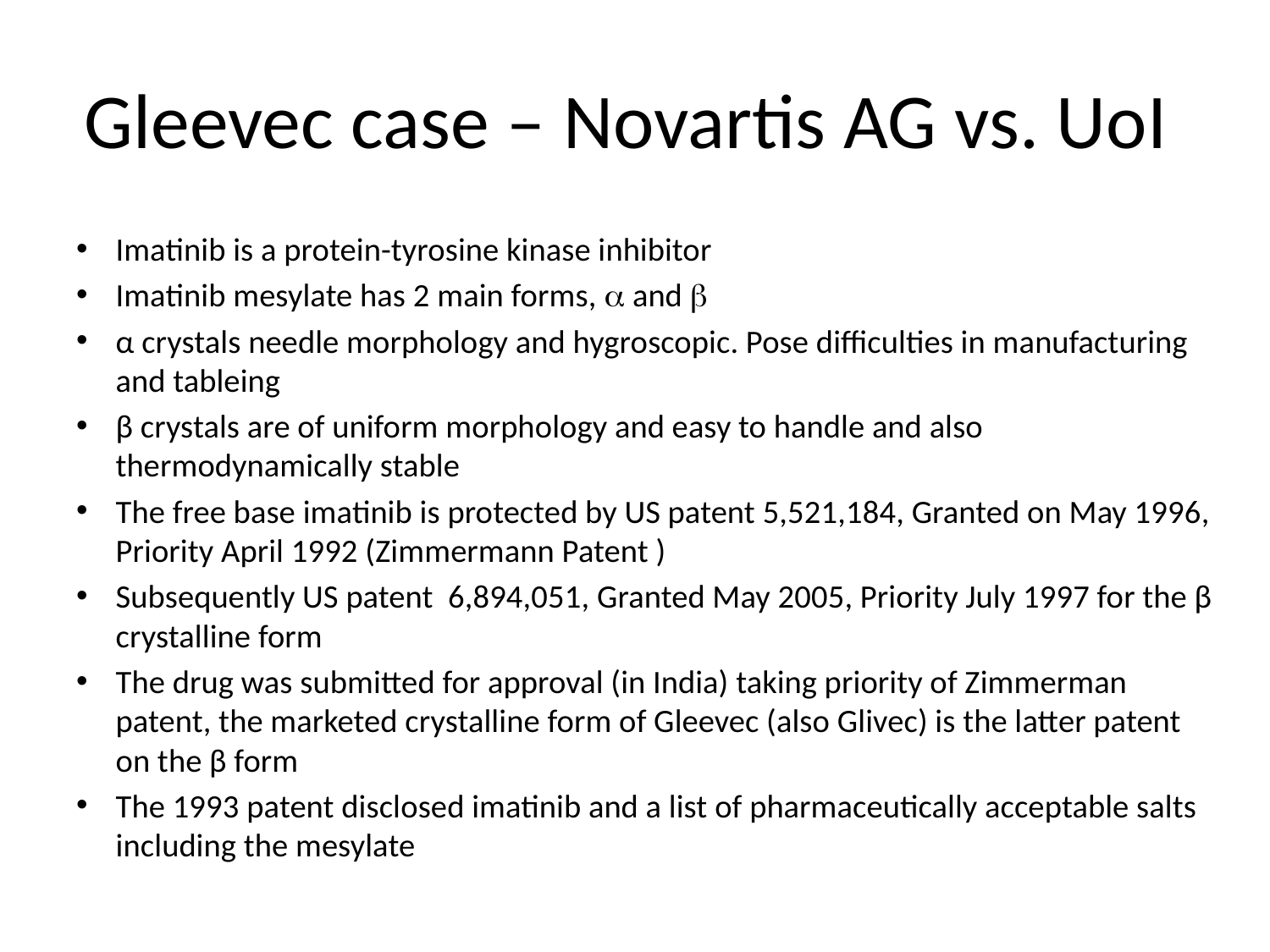

# Gleevec case – Novartis AG vs. UoI
Imatinib is a protein-tyrosine kinase inhibitor
Imatinib mesylate has 2 main forms, α and β
α crystals needle morphology and hygroscopic. Pose difficulties in manufacturing and tableing
β crystals are of uniform morphology and easy to handle and also thermodynamically stable
The free base imatinib is protected by US patent 5,521,184, Granted on May 1996, Priority April 1992 (Zimmermann Patent )
Subsequently US patent  6,894,051, Granted May 2005, Priority July 1997 for the β crystalline form
The drug was submitted for approval (in India) taking priority of Zimmerman patent, the marketed crystalline form of Gleevec (also Glivec) is the latter patent on the β form
The 1993 patent disclosed imatinib and a list of pharmaceutically acceptable salts including the mesylate